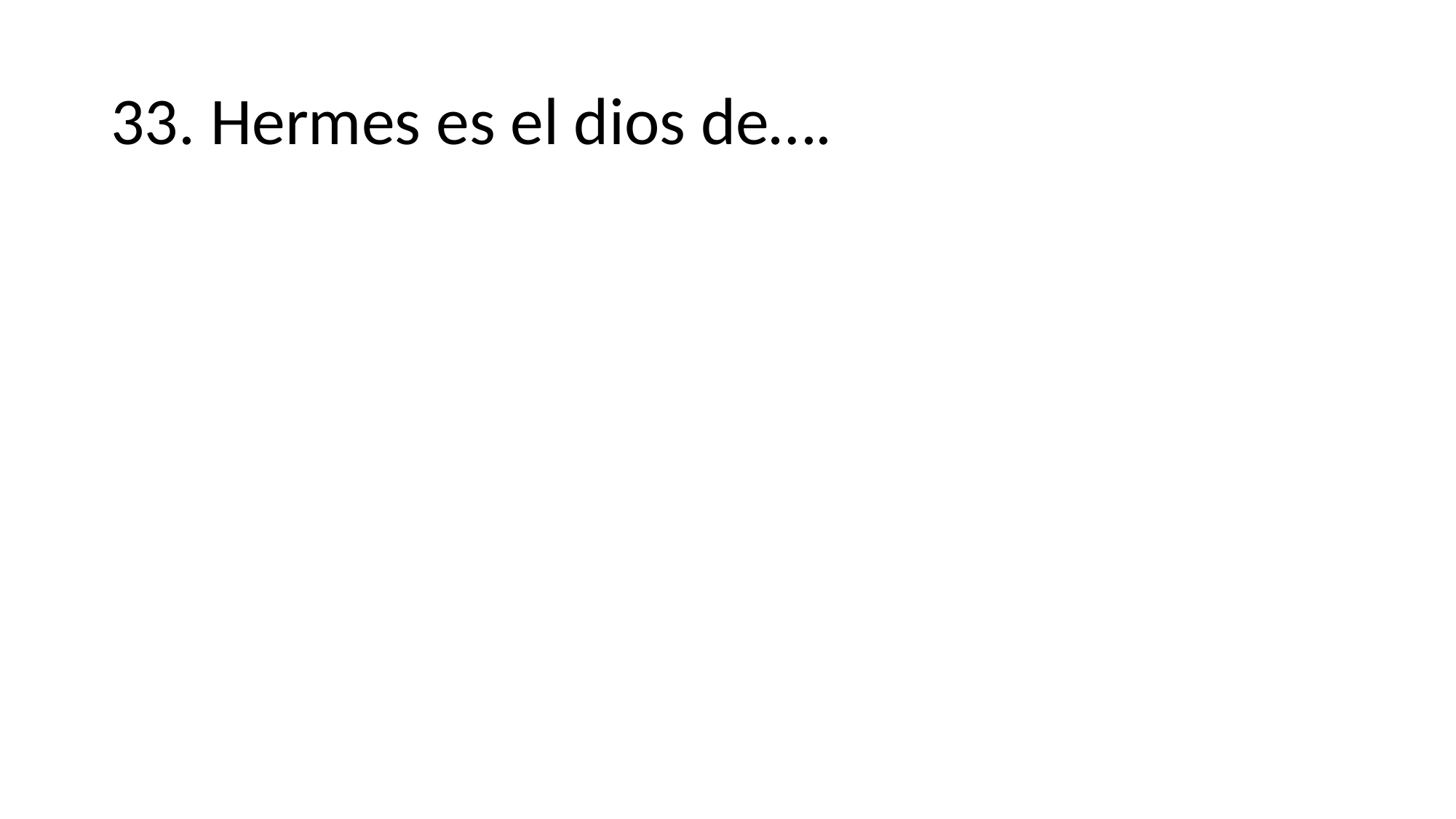

# 33. Hermes es el dios de….